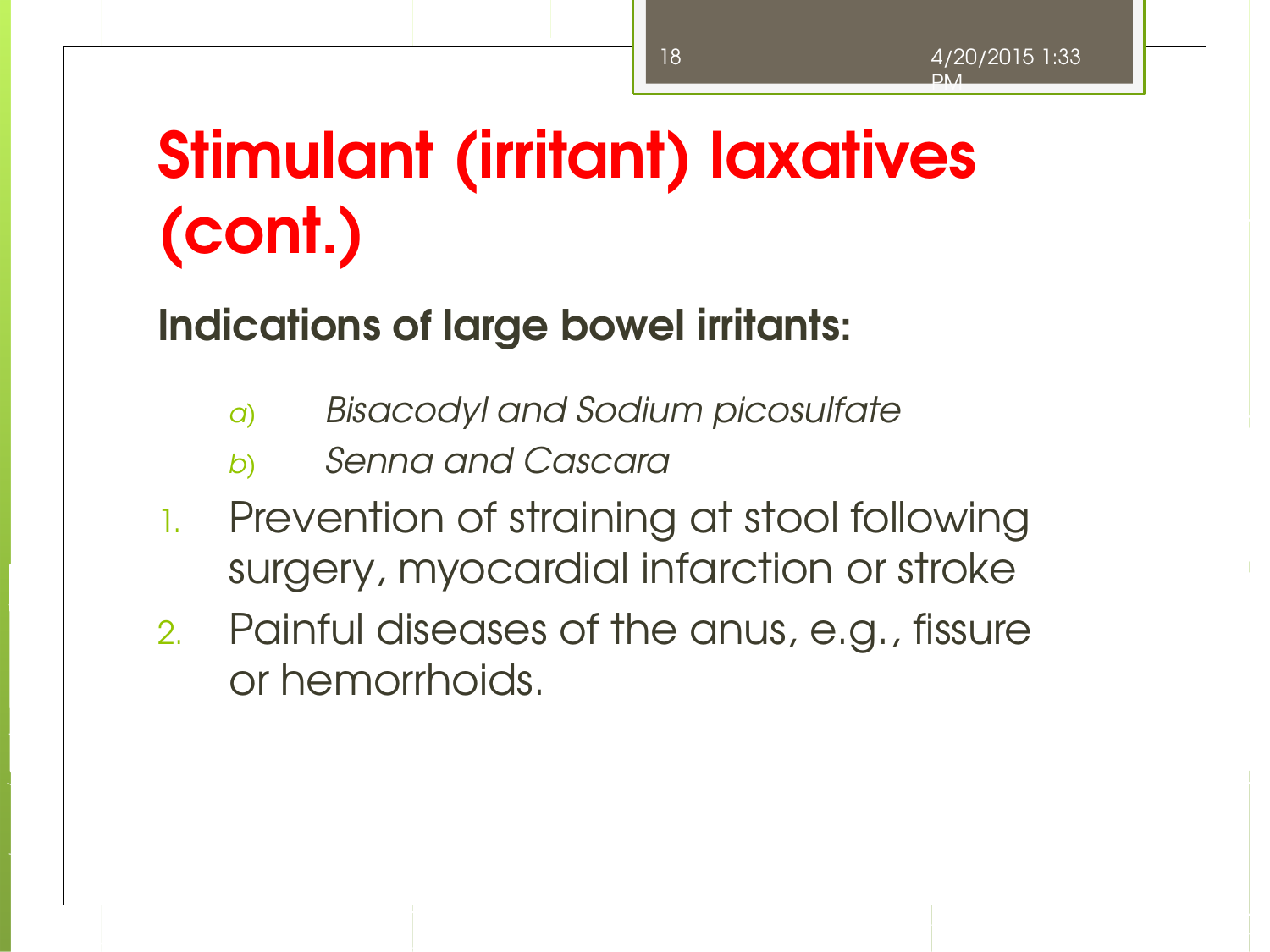

18
4/20/2015 1:33 PM
Stimulant (irritant) laxatives (cont.)

Indications of large bowel irritants:
Bisacodyl and Sodium picosulfate Senna and Cascara
a)

b)
Prevention of straining at stool following
surgery, myocardial infarction or stroke

Painful diseases of the anus, e.g., fissure or hemorrhoids.